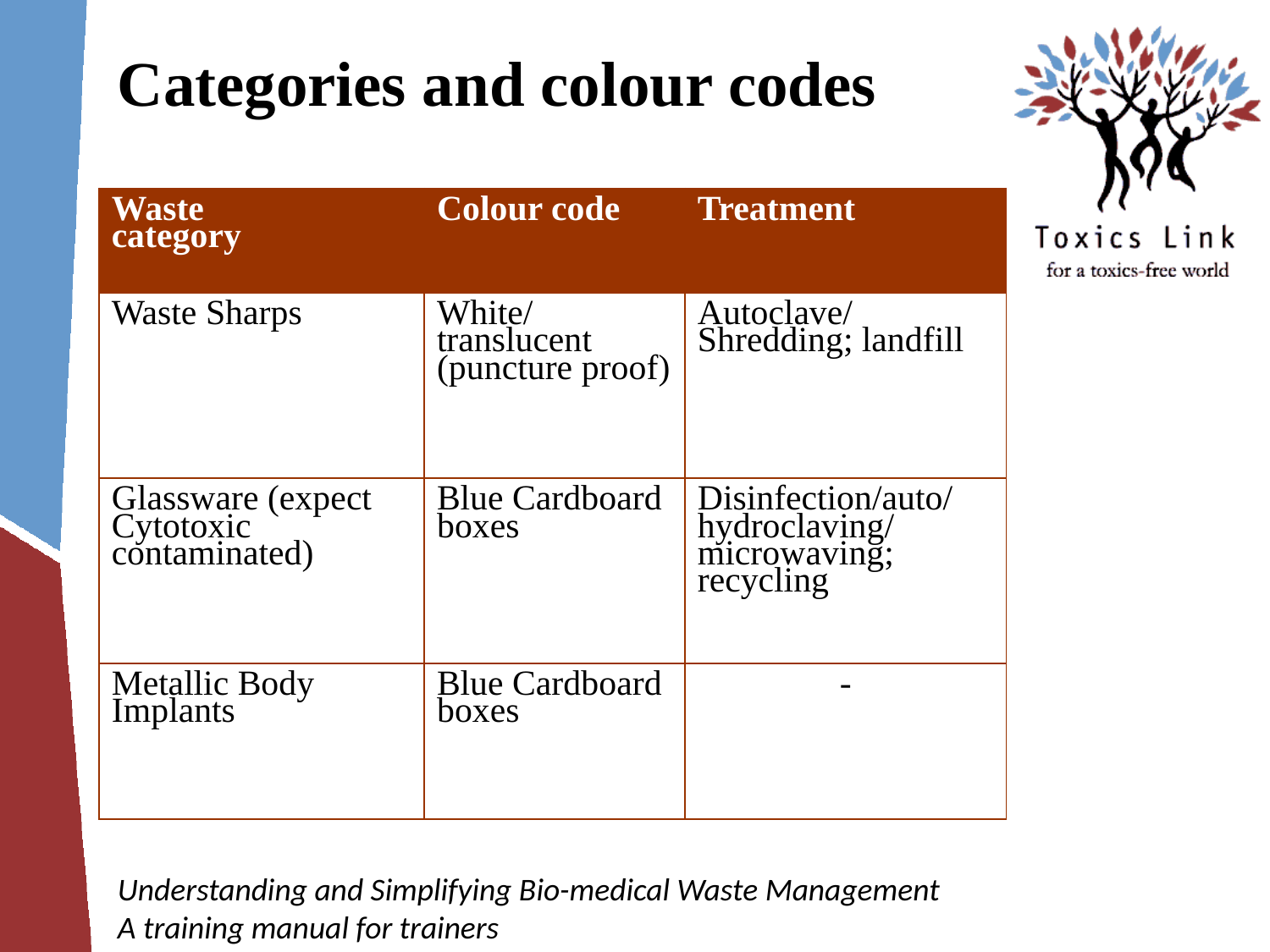

# Categories and colour codes
| Waste category | Colour code | Treatment |
| --- | --- | --- |
| Waste Sharps | White/ translucent (puncture proof) | Autoclave/Shredding; landfill |
| Glassware (expect Cytotoxic contaminated) | Blue Cardboard boxes | Disinfection/auto/hydroclaving/microwaving; recycling |
| Metallic Body Implants | Blue Cardboard boxes | - |
Understanding and Simplifying Bio-medical Waste Management
A training manual for trainers